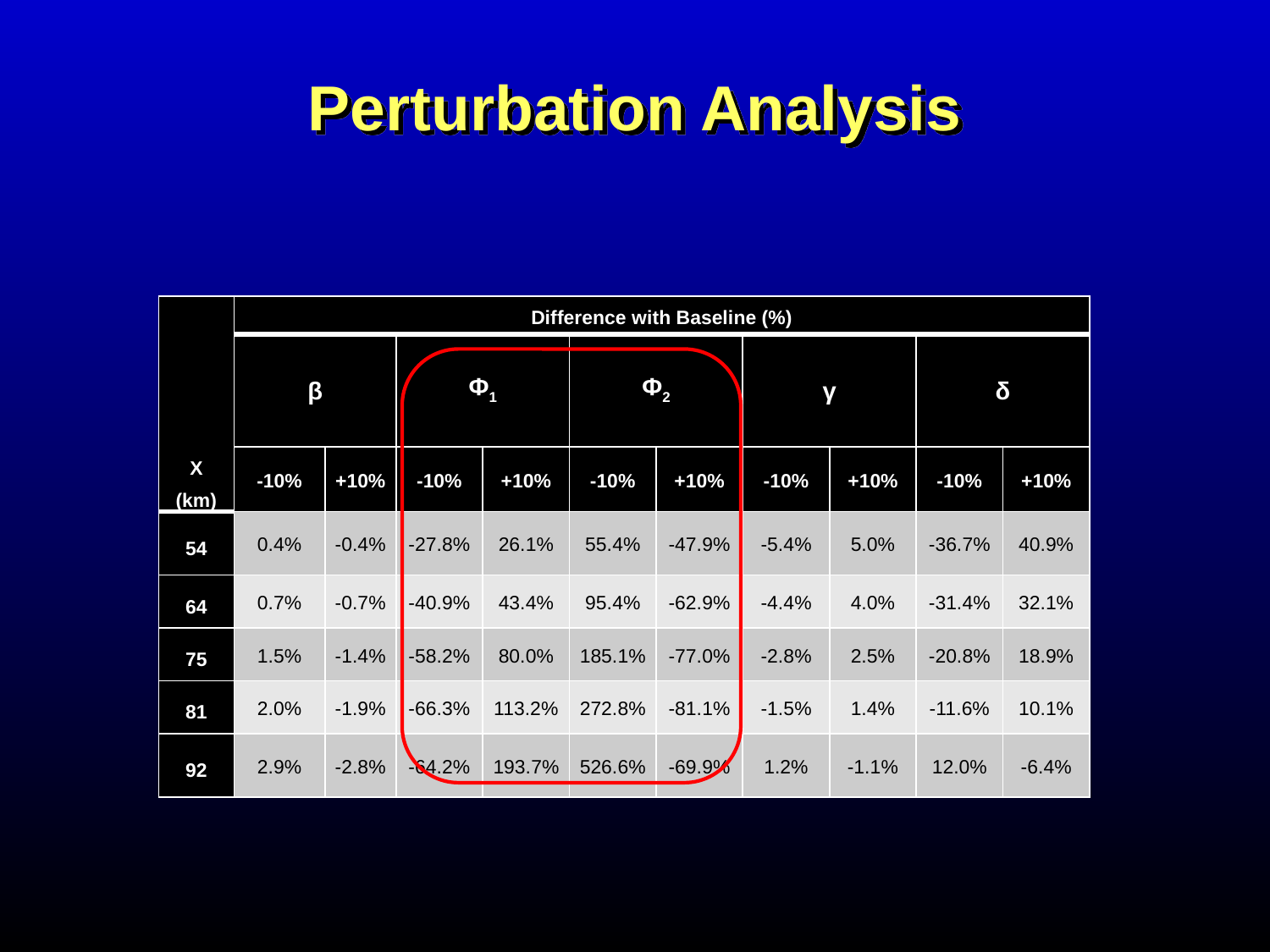

# Perturbation Analysis
| X (km) | Difference with Baseline (%) |  |  |  |  |  |  |  |  |  |
| --- | --- | --- | --- | --- | --- | --- | --- | --- | --- | --- |
|  | β |  | Φ1 |  | Φ2 |  | γ |  | δ |  |
|  | -10% | +10% | -10% | +10% | -10% | +10% | -10% | +10% | -10% | +10% |
| 54 | 0.4% | -0.4% | -27.8% | 26.1% | 55.4% | -47.9% | -5.4% | 5.0% | -36.7% | 40.9% |
| 64 | 0.7% | -0.7% | -40.9% | 43.4% | 95.4% | -62.9% | -4.4% | 4.0% | -31.4% | 32.1% |
| 75 | 1.5% | -1.4% | -58.2% | 80.0% | 185.1% | -77.0% | -2.8% | 2.5% | -20.8% | 18.9% |
| 81 | 2.0% | -1.9% | -66.3% | 113.2% | 272.8% | -81.1% | -1.5% | 1.4% | -11.6% | 10.1% |
| 92 | 2.9% | -2.8% | -64.2% | 193.7% | 526.6% | -69.9% | 1.2% | -1.1% | 12.0% | -6.4% |